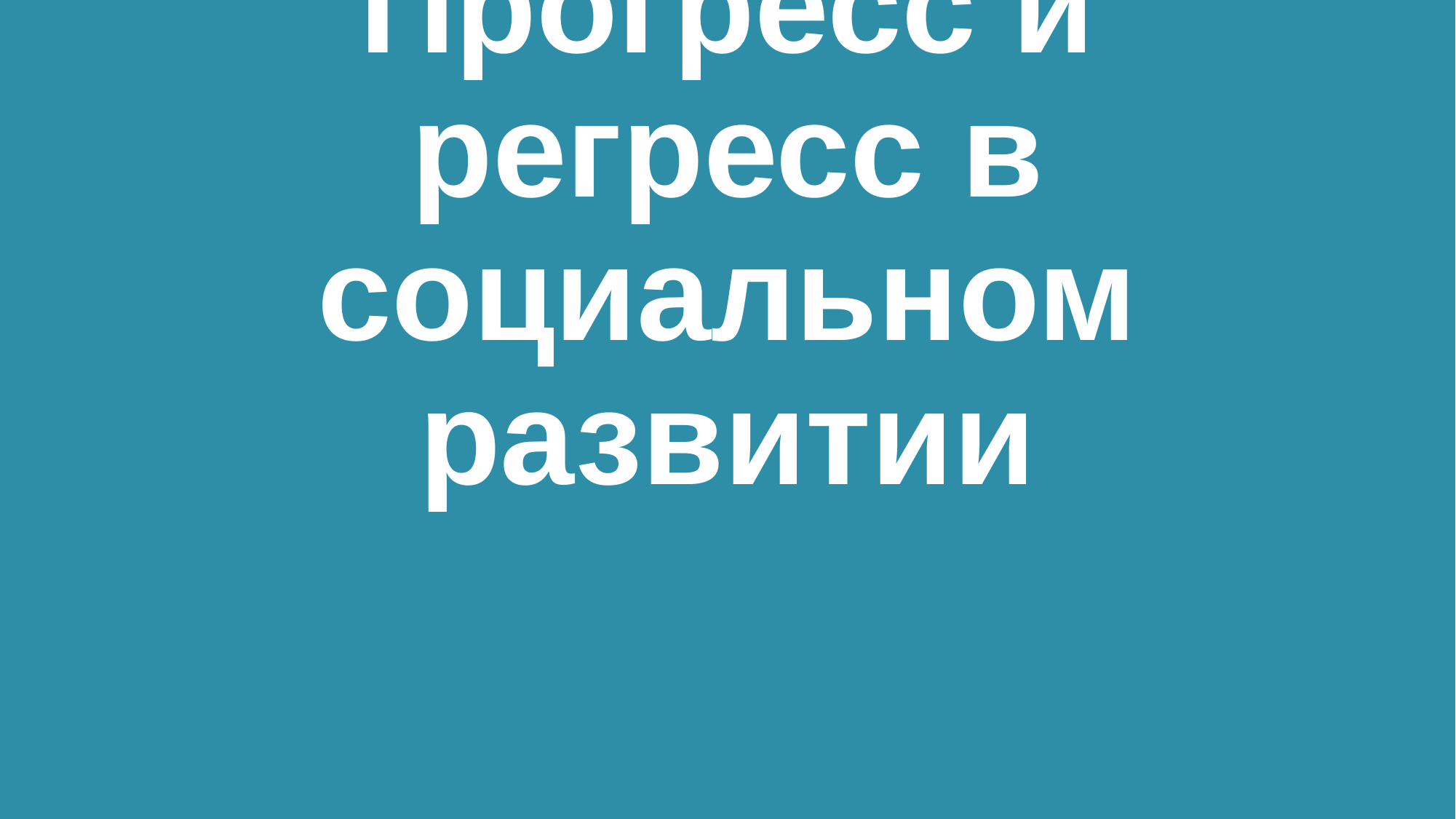

# Прогресс и регресс в социальном развитии